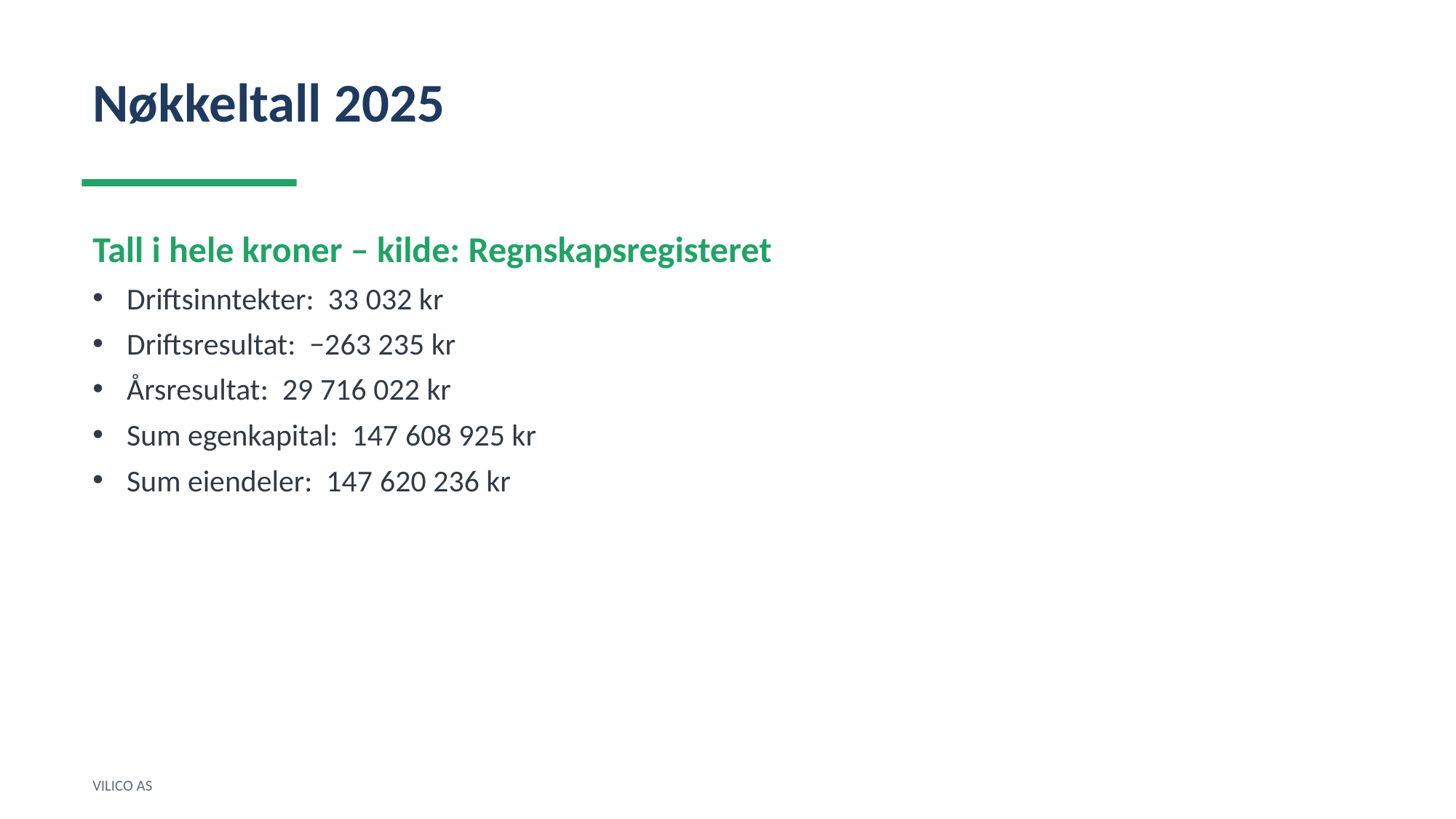

Nøkkeltall 2025

Tall i hele kroner – kilde: Regnskapsregisteret
Driftsinntekter:  33 032 kr
Driftsresultat:  −263 235 kr
Årsresultat:  29 716 022 kr
Sum egenkapital:  147 608 925 kr
Sum eiendeler:  147 620 236 kr
VILICO AS